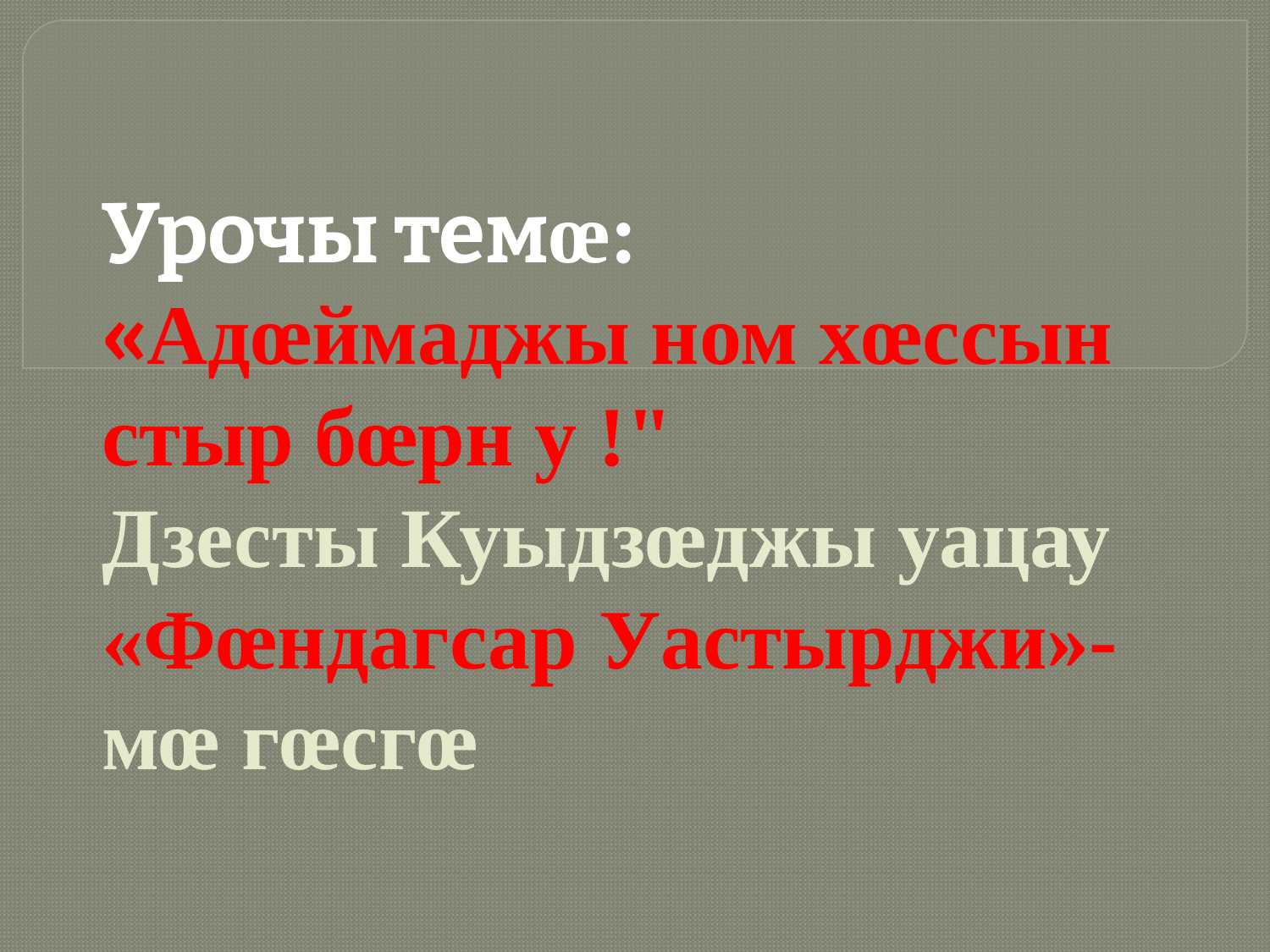

# Урочы темœ: «Адœймаджы ном хœссын стыр бœрн у !" Дзесты Куыдзœджы уацау «Фœндагсар Уастырджи»-мœ гœсгœ